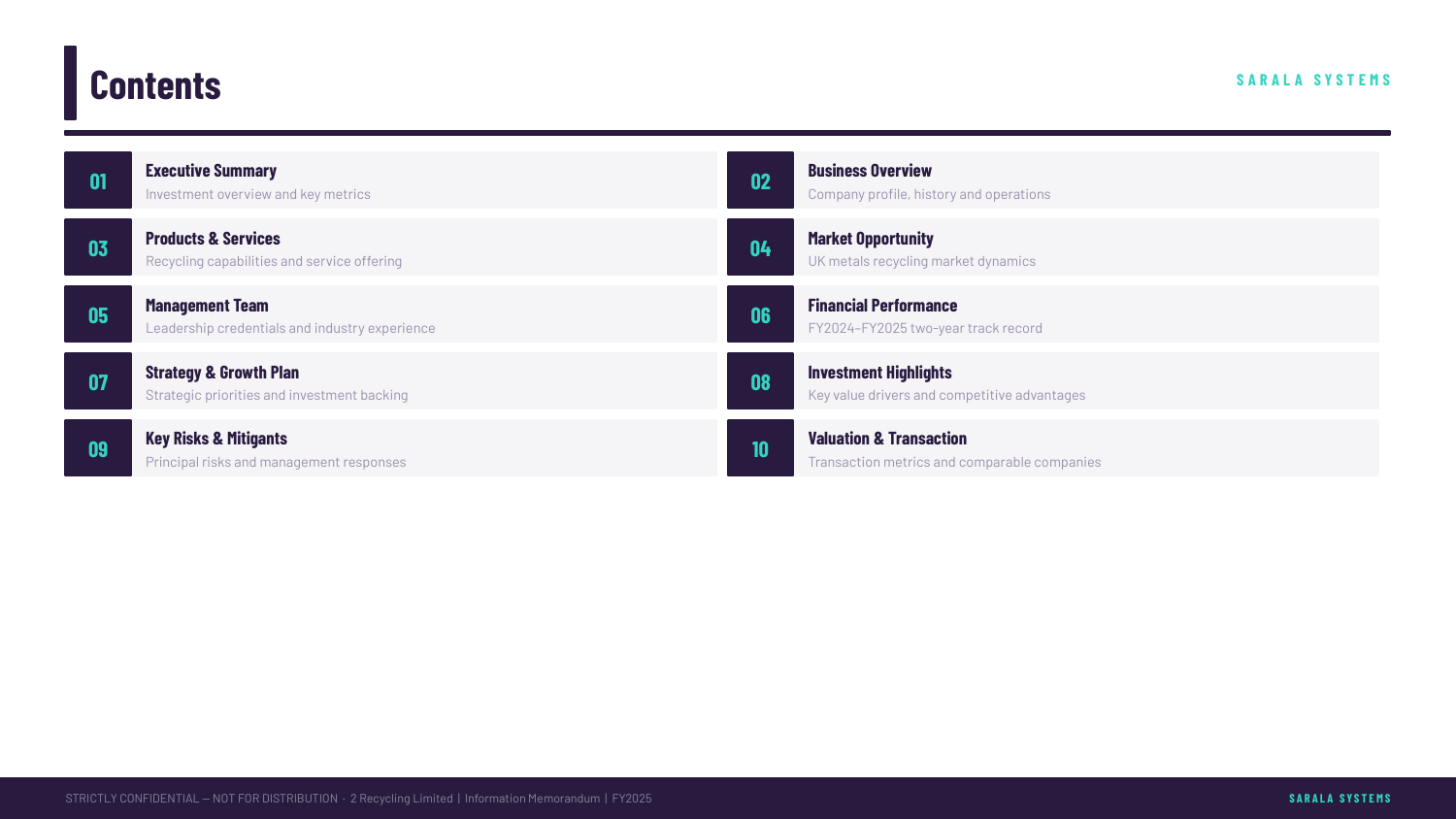

Contents
SARALA SYSTEMS

01

02
Executive Summary
Business Overview
Investment overview and key metrics
Company profile, history and operations

03

04
Products & Services
Market Opportunity
Recycling capabilities and service offering
UK metals recycling market dynamics

05

06
Management Team
Financial Performance
Leadership credentials and industry experience
FY2024–FY2025 two-year track record

07

08
Strategy & Growth Plan
Investment Highlights
Strategic priorities and investment backing
Key value drivers and competitive advantages

09

10
Key Risks & Mitigants
Valuation & Transaction
Principal risks and management responses
Transaction metrics and comparable companies

STRICTLY CONFIDENTIAL — NOT FOR DISTRIBUTION  ·  2 Recycling Limited  |  Information Memorandum  |  FY2025
SARALA SYSTEMS